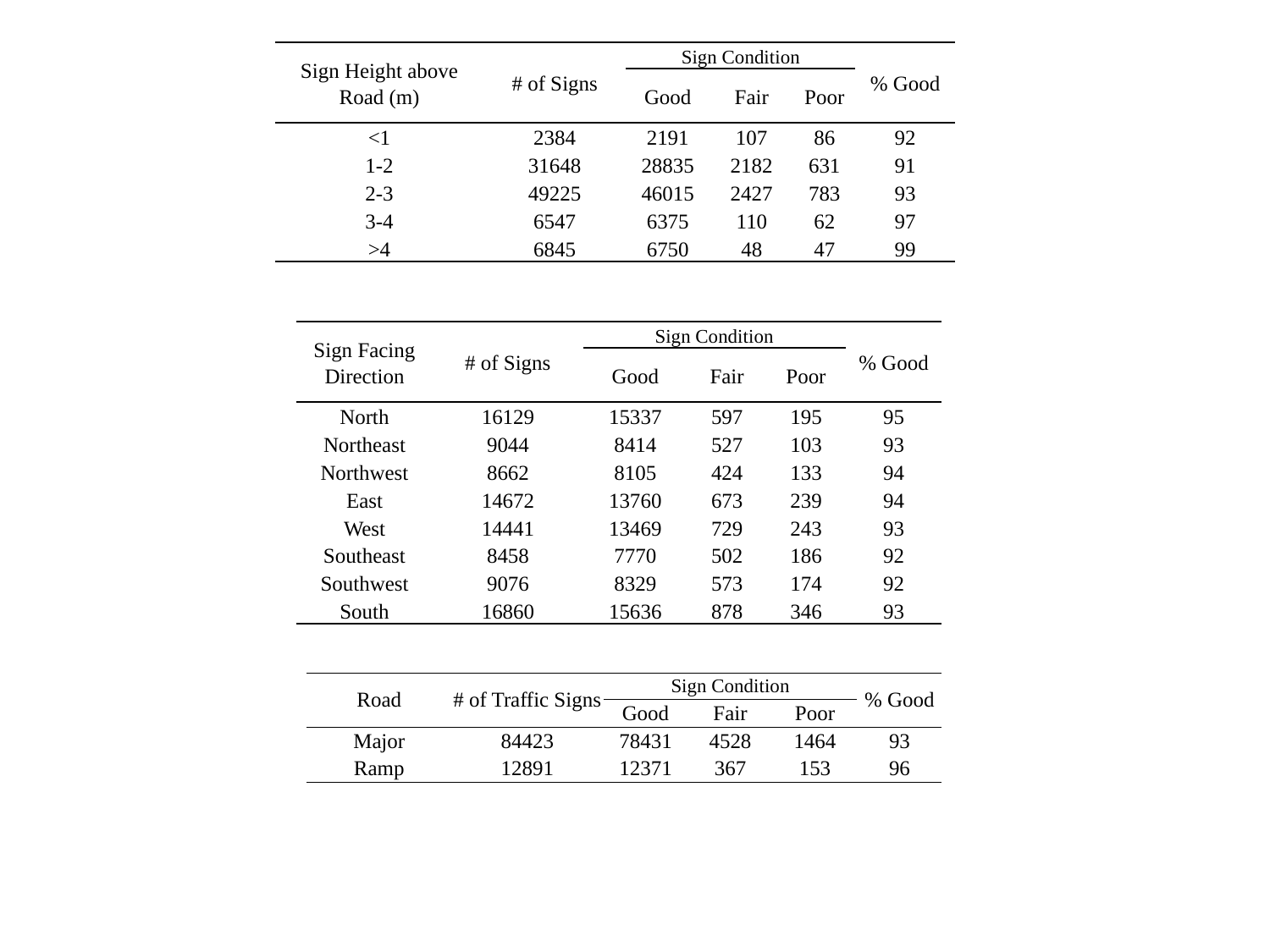

| Sign Height above Road (m) | # of Signs | Sign Condition |  |  | % Good |
| --- | --- | --- | --- | --- | --- |
|  |  | Good | Fair | Poor |  |
| <1 | 2384 | 2191 | 107 | 86 | 92 |
| 1-2 | 31648 | 28835 | 2182 | 631 | 91 |
| 2-3 | 49225 | 46015 | 2427 | 783 | 93 |
| 3-4 | 6547 | 6375 | 110 | 62 | 97 |
| >4 | 6845 | 6750 | 48 | 47 | 99 |
| Sign Facing Direction | # of Signs | Sign Condition |  |  | % Good |
| --- | --- | --- | --- | --- | --- |
|  |  | Good | Fair | Poor |  |
| North | 16129 | 15337 | 597 | 195 | 95 |
| Northeast | 9044 | 8414 | 527 | 103 | 93 |
| Northwest | 8662 | 8105 | 424 | 133 | 94 |
| East | 14672 | 13760 | 673 | 239 | 94 |
| West | 14441 | 13469 | 729 | 243 | 93 |
| Southeast | 8458 | 7770 | 502 | 186 | 92 |
| Southwest | 9076 | 8329 | 573 | 174 | 92 |
| South | 16860 | 15636 | 878 | 346 | 93 |
| Road | # of Traffic Signs | Sign Condition |  |  | % Good |
| --- | --- | --- | --- | --- | --- |
|  |  | Good | Fair | Poor |  |
| Major | 84423 | 78431 | 4528 | 1464 | 93 |
| Ramp | 12891 | 12371 | 367 | 153 | 96 |